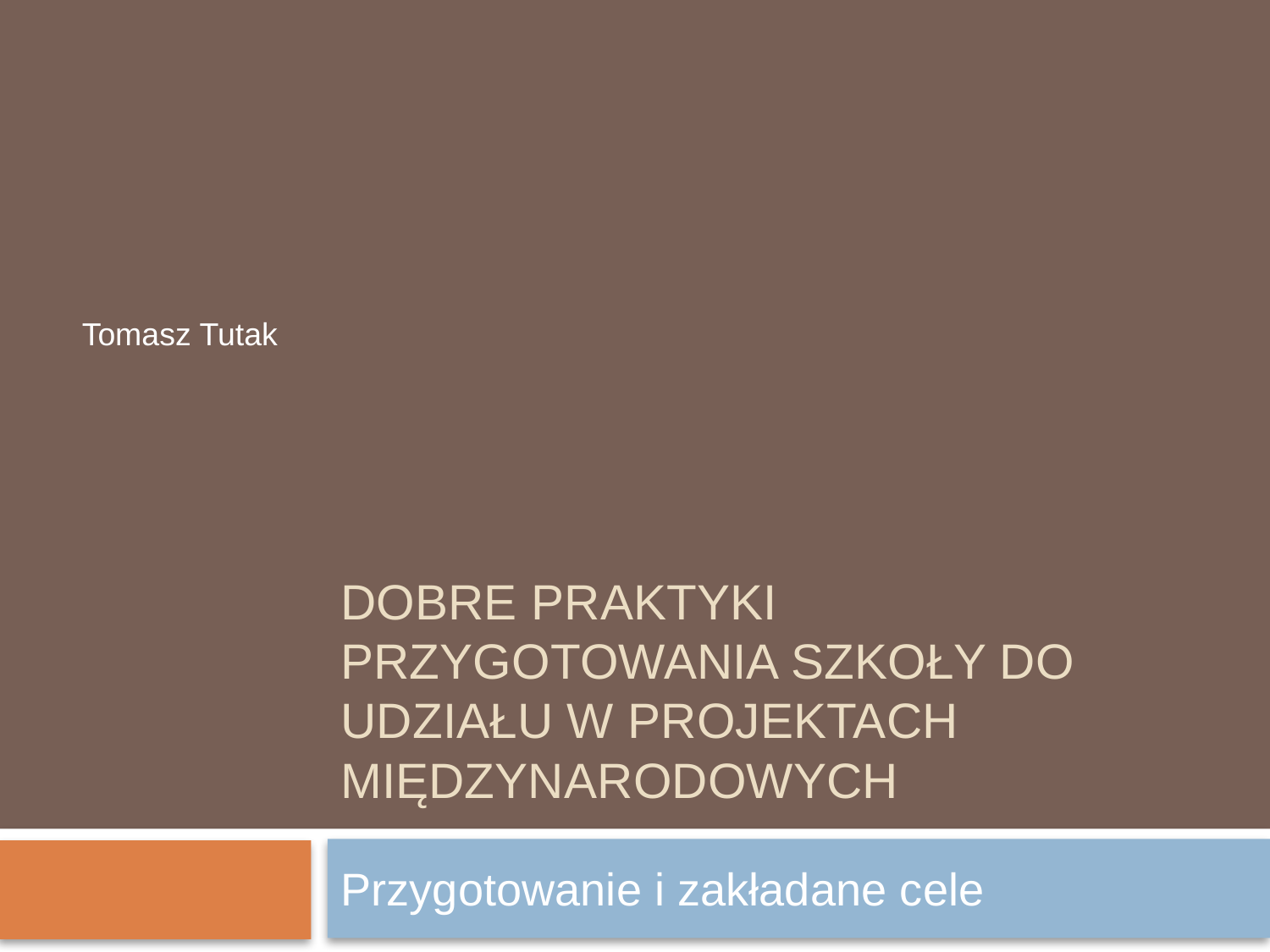

Tomasz Tutak
# Dobre praktyki przygotowania szkoły do udziału w projektach międzynarodowych
Przygotowanie i zakładane cele